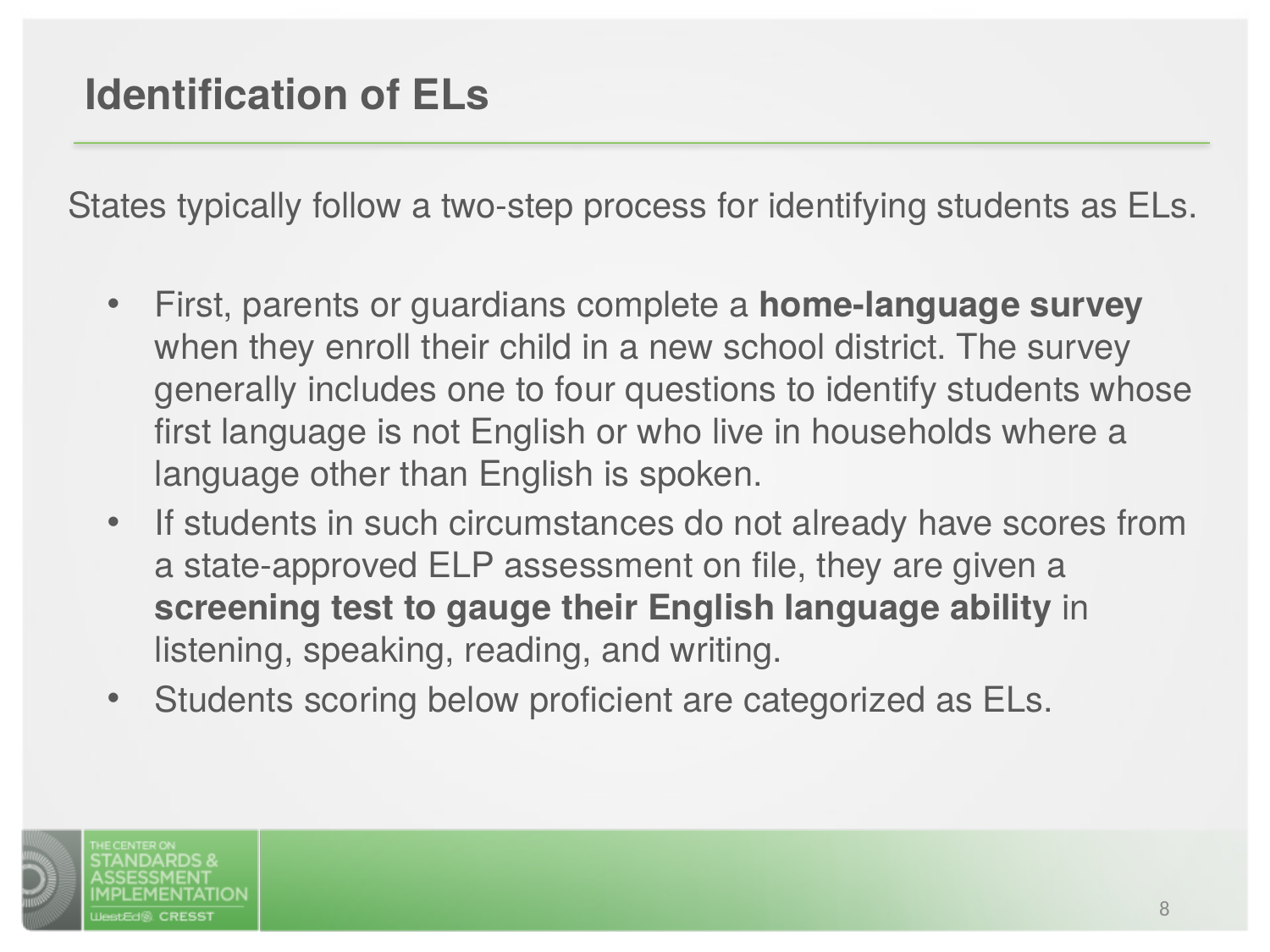

Identification of ELs
States typically follow a two-step process for identifying students as ELs.

First, parents or guardians complete a home-language survey when they enroll their child in a new school district. The survey generally includes one to four questions to identify students whose first language is not English or who live in households where a language other than English is spoken.
If students in such circumstances do not already have scores from a state-approved ELP assessment on file, they are given a screening test to gauge their English language ability in listening, speaking, reading, and writing.
Students scoring below proficient are categorized as ELs.
8